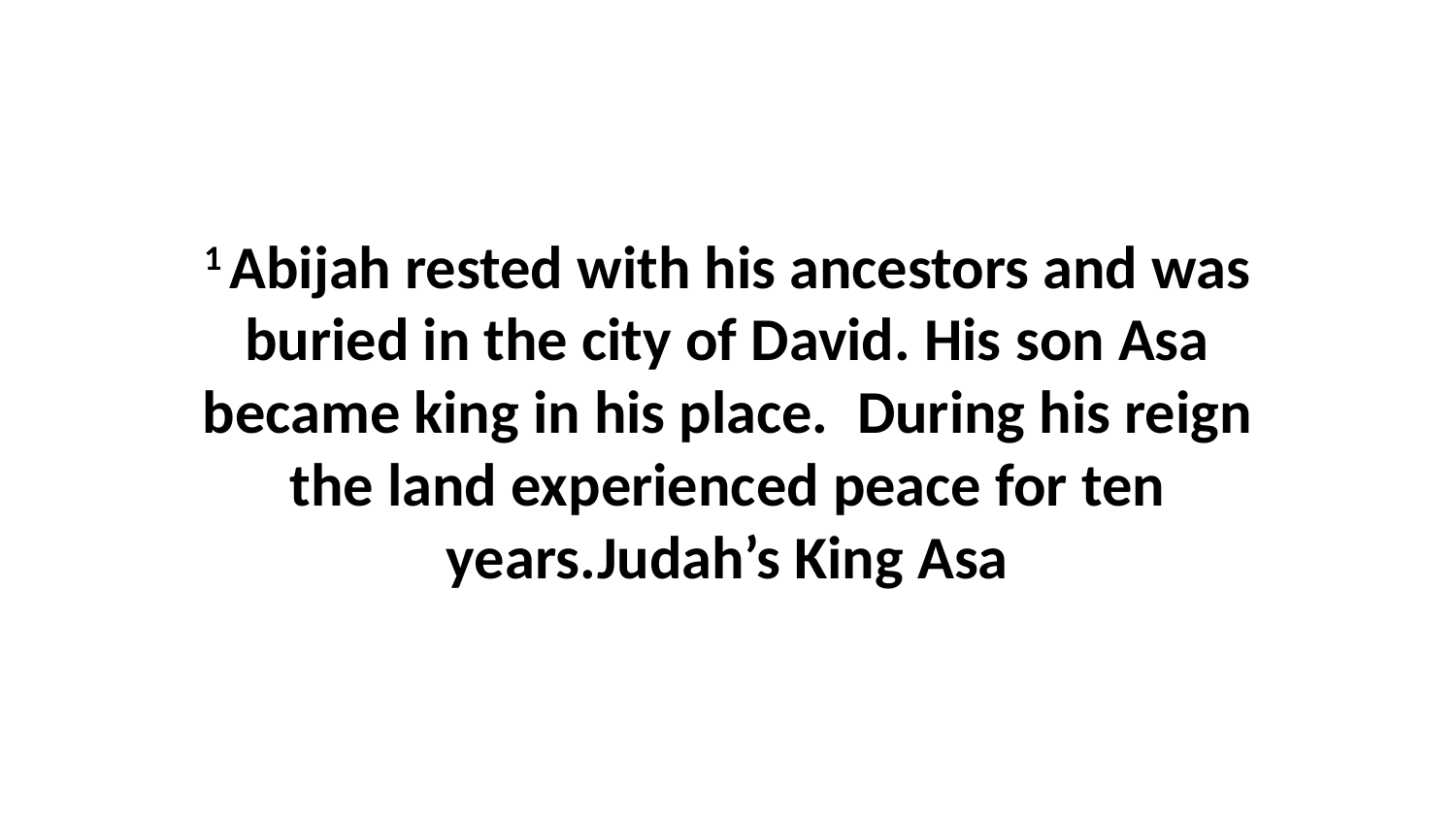

1 Abijah rested with his ancestors and was buried in the city of David. His son Asa became king in his place.  During his reign the land experienced peace for ten years.Judah’s King Asa